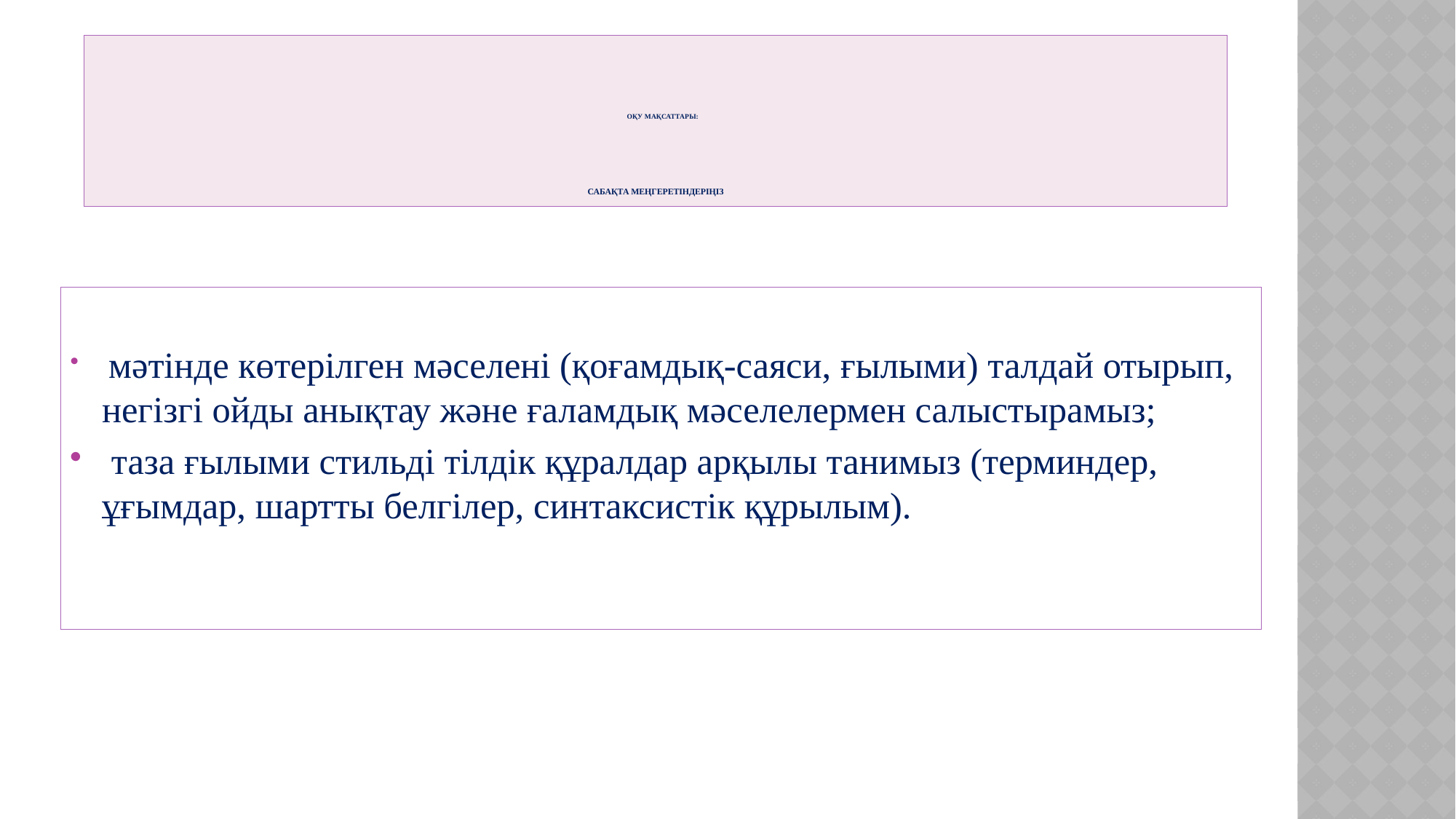

# Оқу мақсаттары: Сабақта меңгеретіндеріңіз

 мәтінде көтерілген мәселені (қоғамдық-саяси, ғылыми) талдай отырып, негізгі ойды анықтау және ғаламдық мәселелермен салыстырамыз;
 таза ғылыми стильді тілдік құралдар арқылы танимыз (терминдер, ұғымдар, шартты белгілер, синтаксистік құрылым).